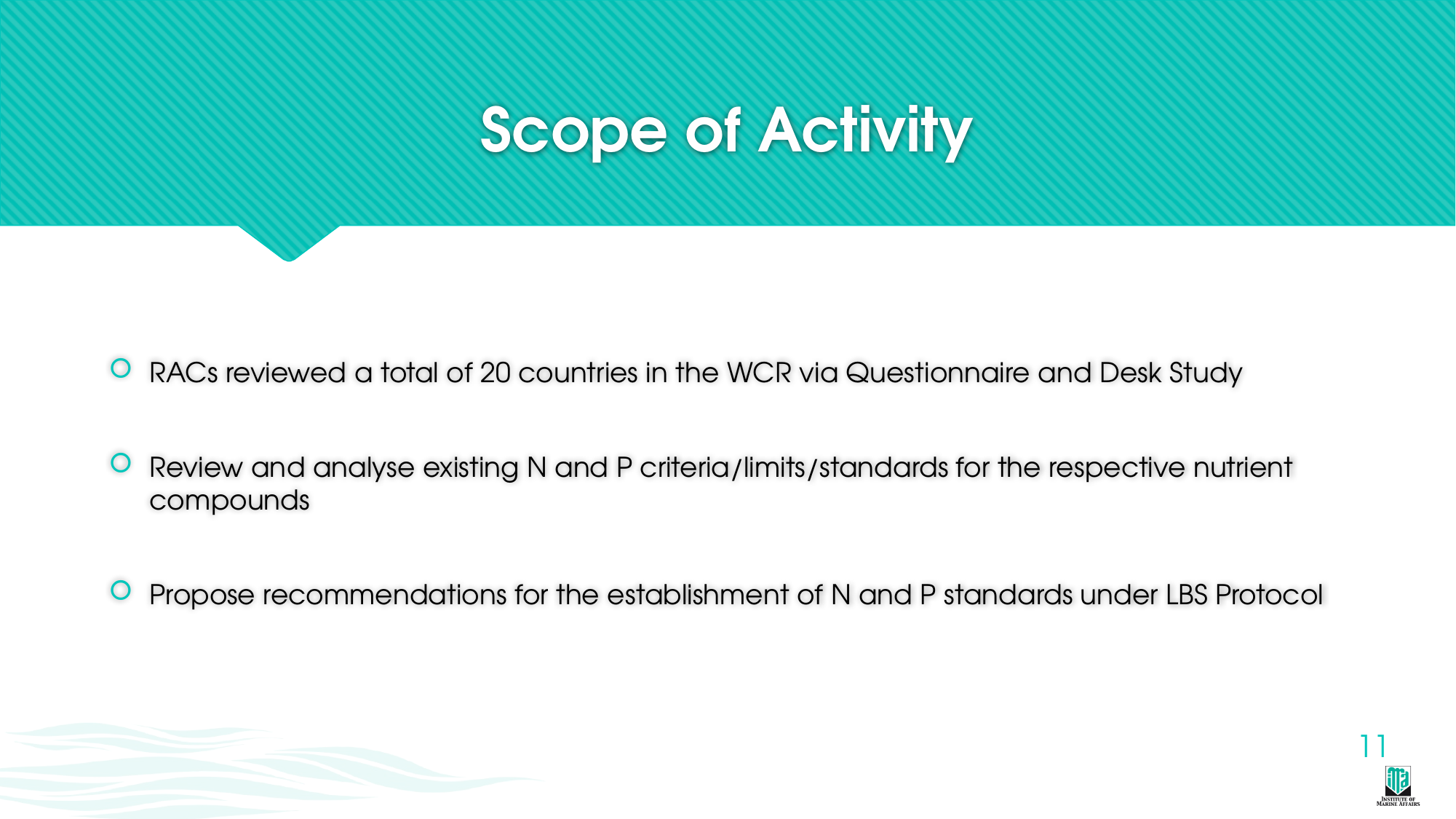

# Scope of Activity
RACs reviewed a total of 20 countries in the WCR via Questionnaire and Desk Study

Review and analyse existing N and P criteria/limits/standards for the respective nutrient compounds

Propose recommendations for the establishment of N and P standards under LBS Protocol
11